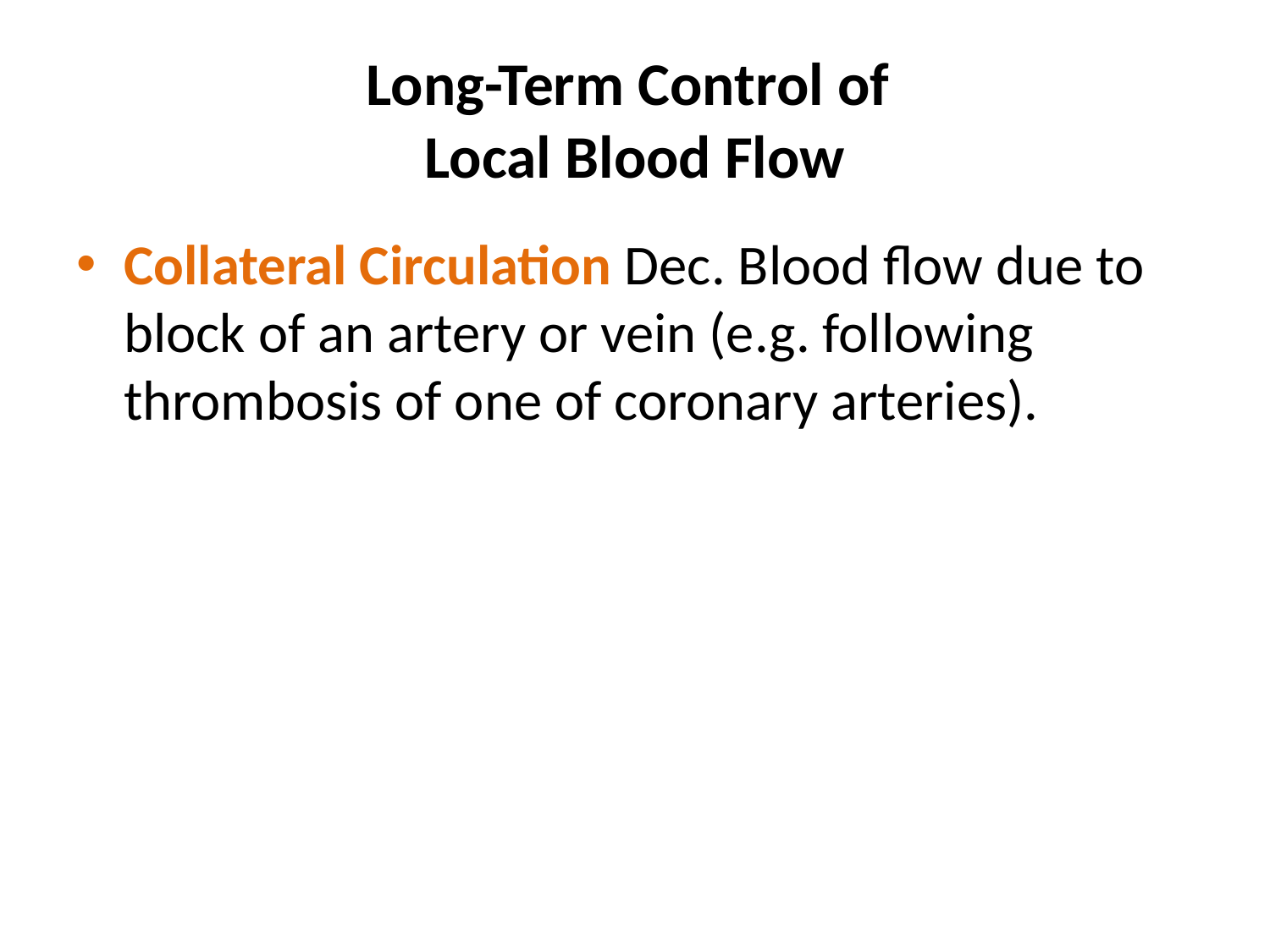

# Long-Term Control of Local Blood Flow
Collateral Circulation Dec. Blood flow due to block of an artery or vein (e.g. following thrombosis of one of coronary arteries).